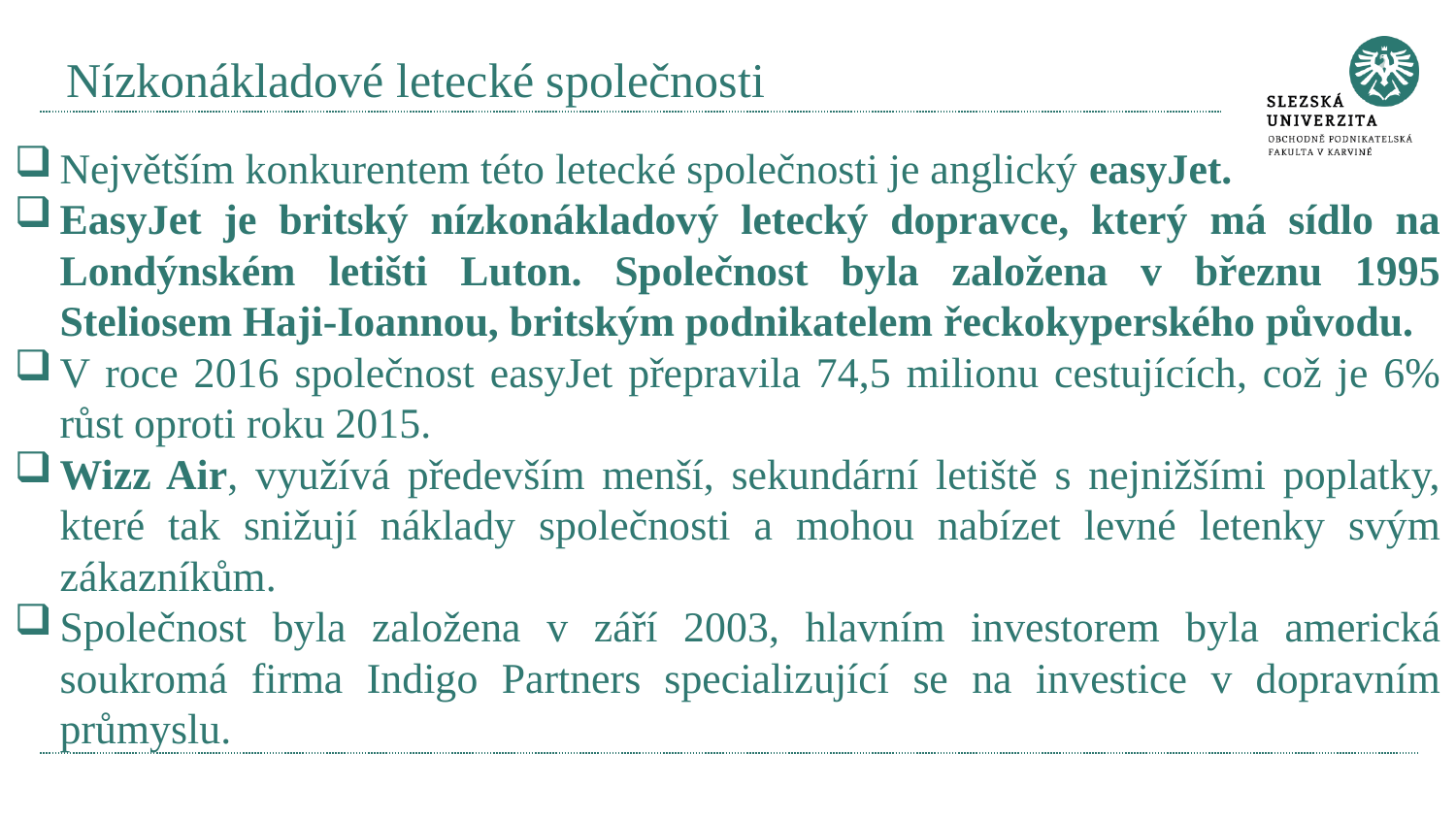

# Nízkonákladové letecké společnosti
Největším konkurentem této letecké společnosti je anglický easyJet.
EasyJet je britský nízkonákladový letecký dopravce, který má sídlo na Londýnském letišti Luton. Společnost byla založena v březnu 1995 Steliosem Haji-Ioannou, britským podnikatelem řeckokyperského původu.
V roce 2016 společnost easyJet přepravila 74,5 milionu cestujících, což je 6% růst oproti roku 2015.
Wizz Air, využívá především menší, sekundární letiště s nejnižšími poplatky, které tak snižují náklady společnosti a mohou nabízet levné letenky svým zákazníkům.
Společnost byla založena v září 2003, hlavním investorem byla americká soukromá firma Indigo Partners specializující se na investice v dopravním průmyslu.